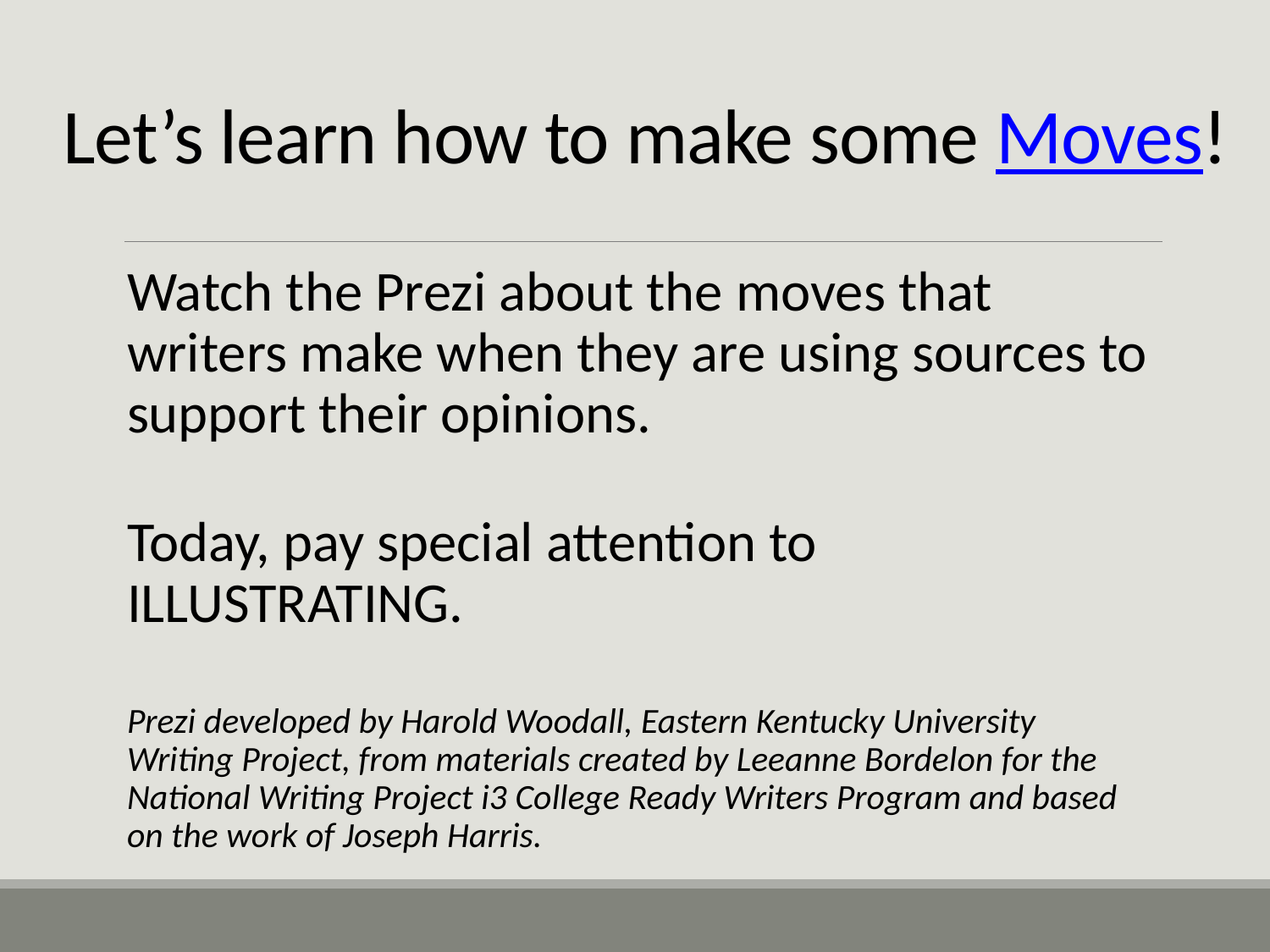

# Let’s learn how to make some Moves!
Watch the Prezi about the moves that writers make when they are using sources to support their opinions.

Today, pay special attention to ILLUSTRATING.

Prezi developed by Harold Woodall, Eastern Kentucky University Writing Project, from materials created by Leeanne Bordelon for the National Writing Project i3 College Ready Writers Program and based on the work of Joseph Harris.